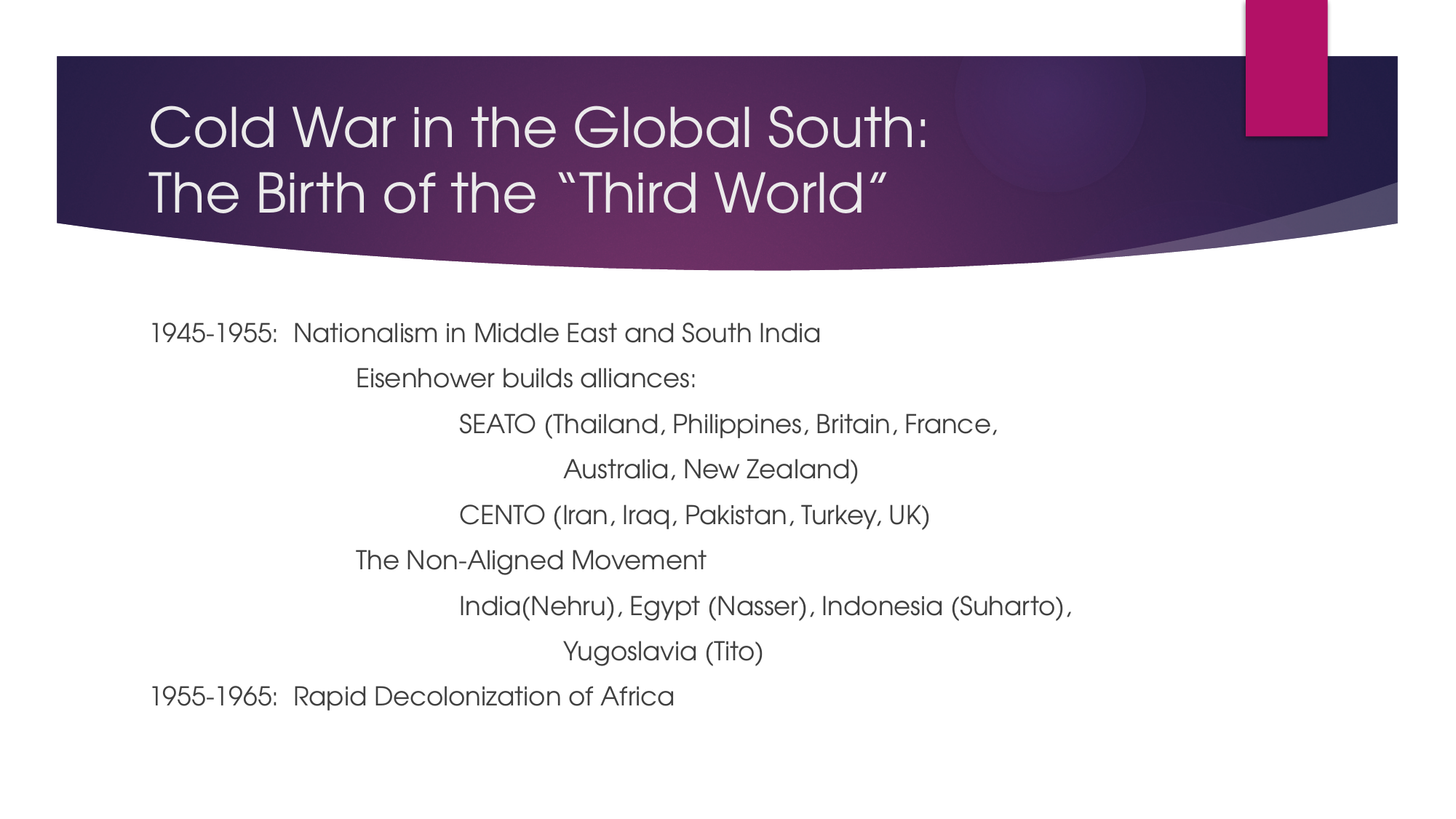

# Cold War in the Global South: The Birth of the “Third World”
1945-1955:  Nationalism in Middle East and South India
		Eisenhower builds alliances:
			SEATO (Thailand, Philippines, Britain, France,
				Australia, New Zealand)
			CENTO (Iran, Iraq, Pakistan, Turkey, UK)
		The Non-Aligned Movement
			India(Nehru), Egypt (Nasser), Indonesia (Suharto),
				Yugoslavia (Tito)
1955-1965:  Rapid Decolonization of Africa